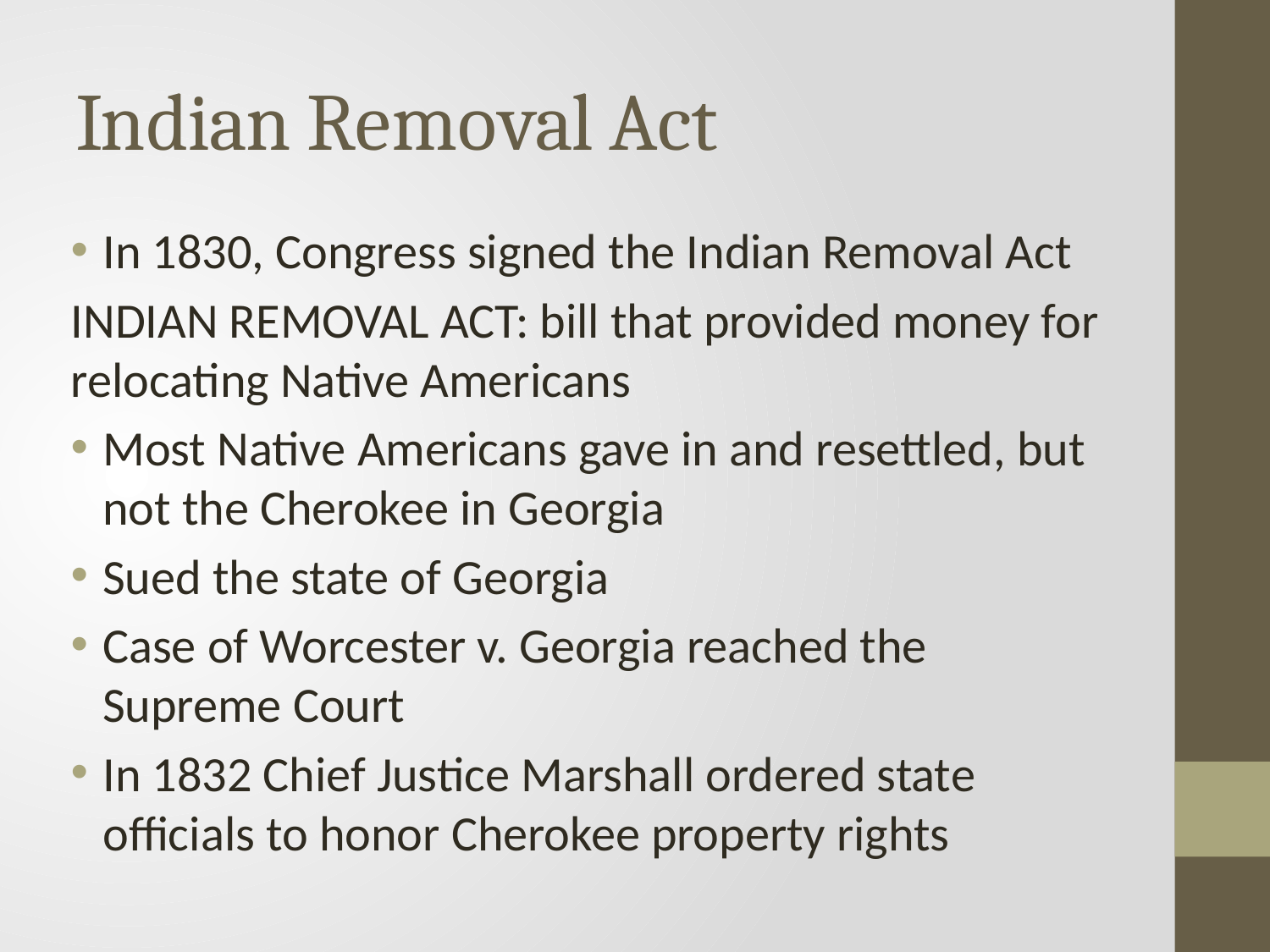

# Indian Removal Act
In 1830, Congress signed the Indian Removal Act
INDIAN REMOVAL ACT: bill that provided money for relocating Native Americans
Most Native Americans gave in and resettled, but not the Cherokee in Georgia
Sued the state of Georgia
Case of Worcester v. Georgia reached the Supreme Court
In 1832 Chief Justice Marshall ordered state officials to honor Cherokee property rights